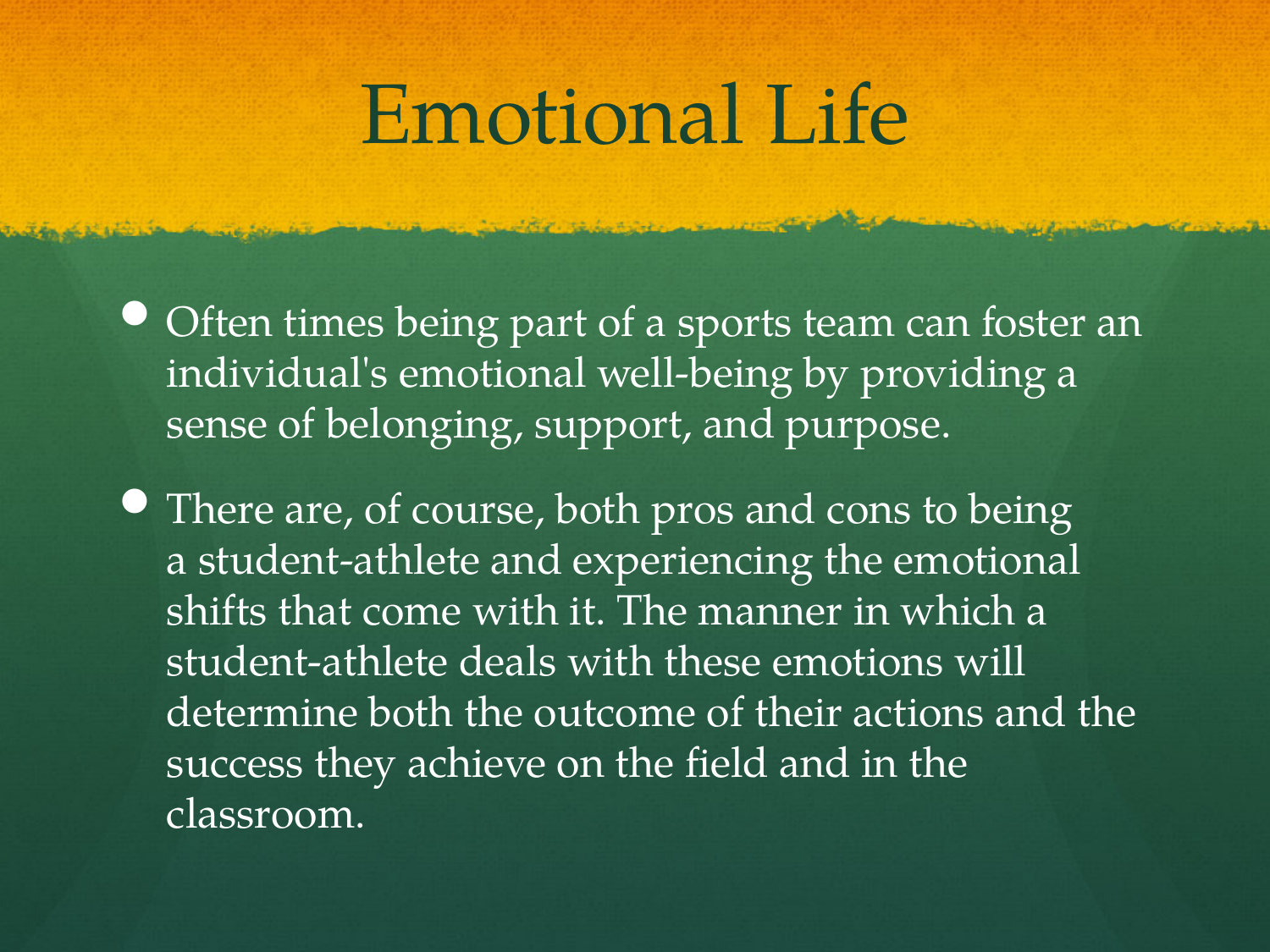

# Emotional Life
Often times being part of a sports team can foster an individual's emotional well-being by providing a sense of belonging, support, and purpose.
There are, of course, both pros and cons to being a student-athlete and experiencing the emotional shifts that come with it. The manner in which a student-athlete deals with these emotions will determine both the outcome of their actions and the success they achieve on the field and in the classroom.